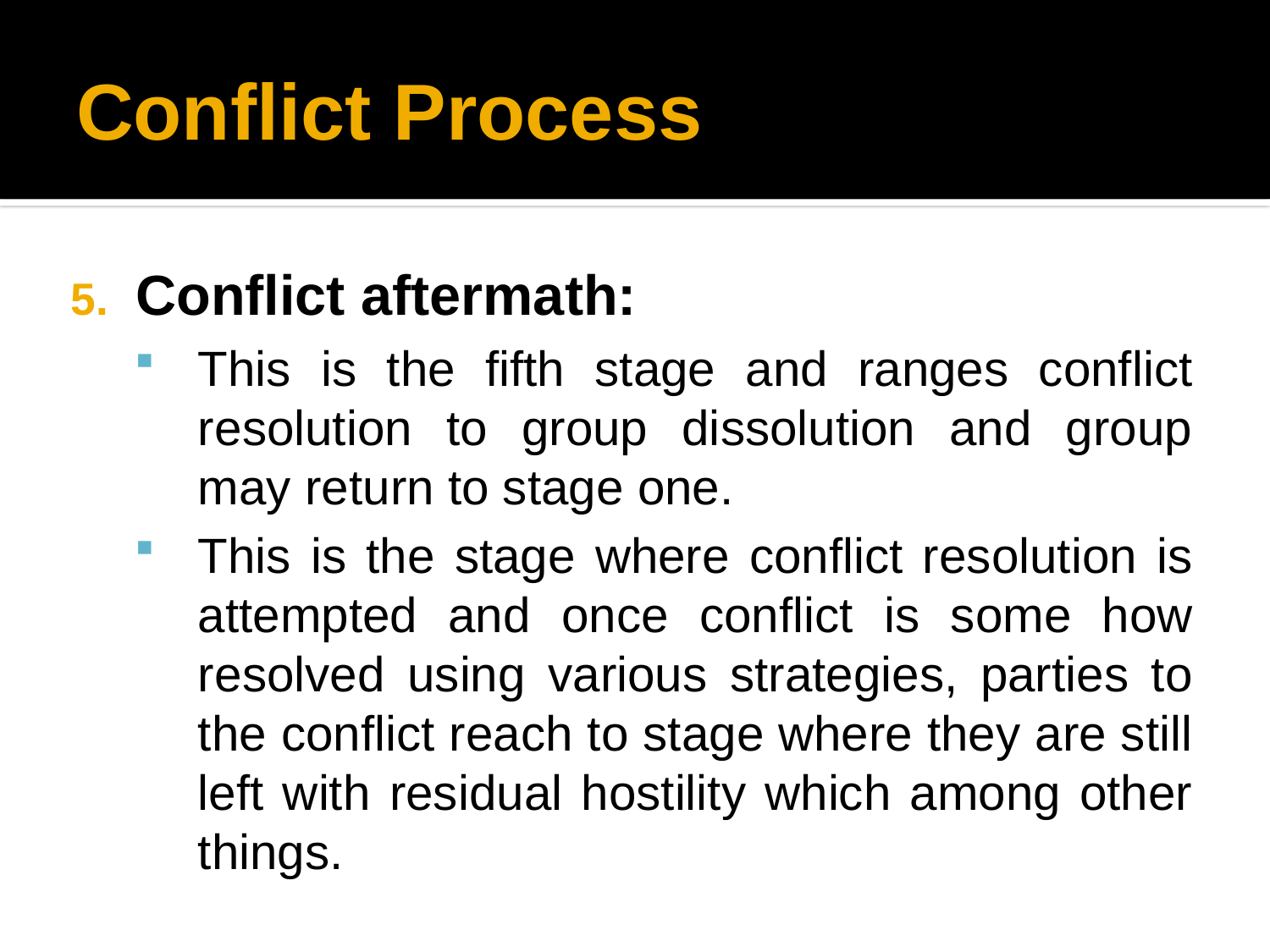

# Conflict Process
Conflict aftermath:
This is the fifth stage and ranges conflict resolution to group dissolution and group may return to stage one.
This is the stage where conflict resolution is attempted and once conflict is some how resolved using various strategies, parties to the conflict reach to stage where they are still left with residual hostility which among other things.